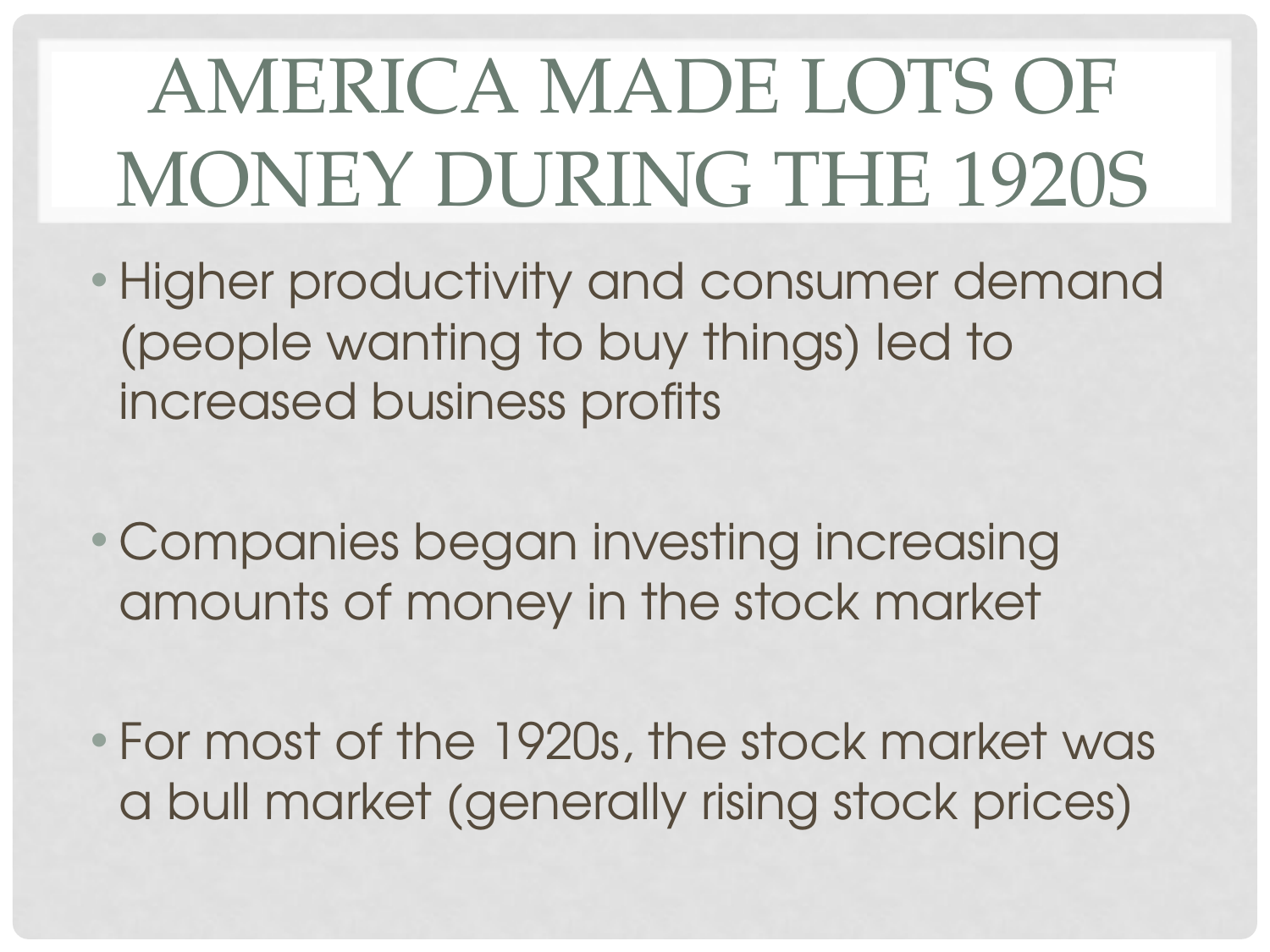

# America made lots of money during the 1920s
Higher productivity and consumer demand (people wanting to buy things) led to increased business profits

Companies began investing increasing amounts of money in the stock market

For most of the 1920s, the stock market was a bull market (generally rising stock prices)